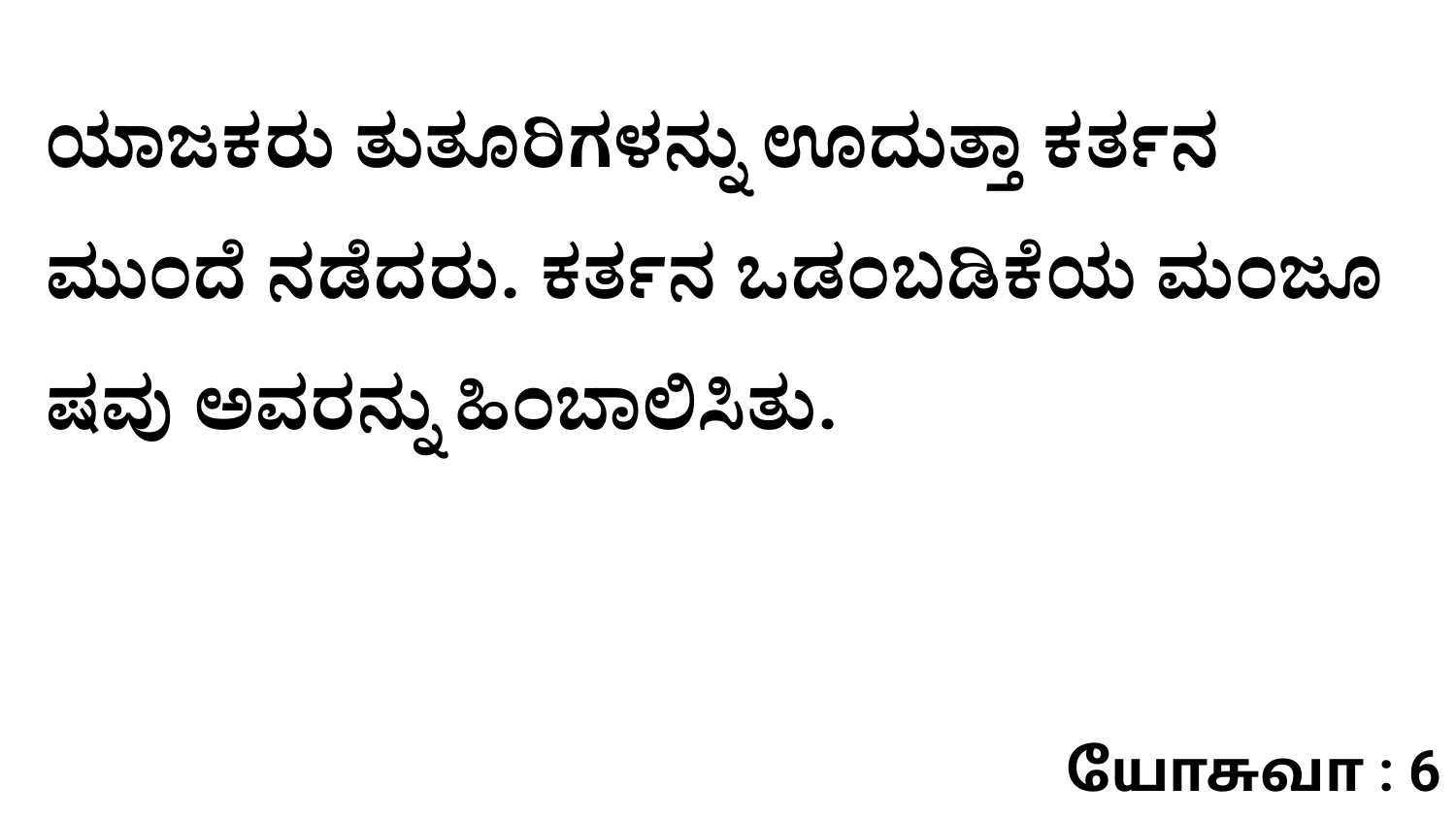

ಯಾಜಕರು ತುತೂರಿಗಳನ್ನು ಊದುತ್ತಾ ಕರ್ತನ ಮುಂದೆ ನಡೆದರು. ಕರ್ತನ ಒಡಂಬಡಿಕೆಯ ಮಂಜೂ ಷವು ಅವರನ್ನು ಹಿಂಬಾಲಿಸಿತು.
யோசுவா : 6